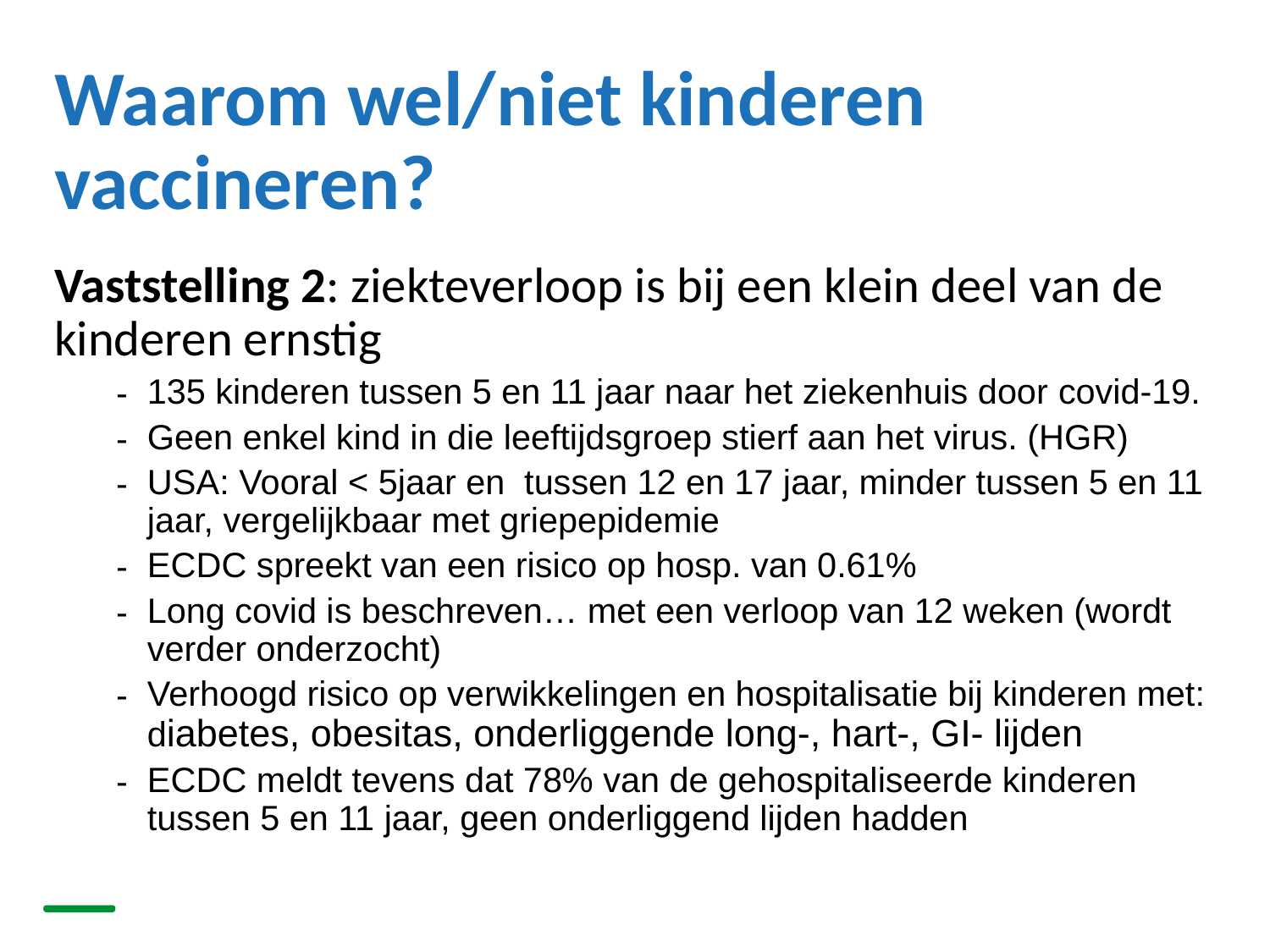

# Waarom wel/niet kinderen vaccineren?
Vaststelling 2: ziekteverloop is bij een klein deel van de kinderen ernstig
135 kinderen tussen 5 en 11 jaar naar het ziekenhuis door ­covid-19.
Geen enkel kind in die leeftijdsgroep stierf aan het virus. (HGR)
USA: Vooral < 5jaar en  tussen 12 en 17 jaar, minder tussen 5 en 11 jaar, vergelijkbaar met griepepidemie
ECDC spreekt van een risico op hosp. van 0.61%
Long covid is beschreven… met een verloop van 12 weken (wordt verder onderzocht)
Verhoogd risico op verwikkelingen en hospitalisatie bij kinderen met: diabetes, obesitas, onderliggende long-, hart-, GI- lijden
ECDC meldt tevens dat 78% van de gehospitaliseerde kinderen tussen 5 en 11 jaar, geen onderliggend lijden hadden